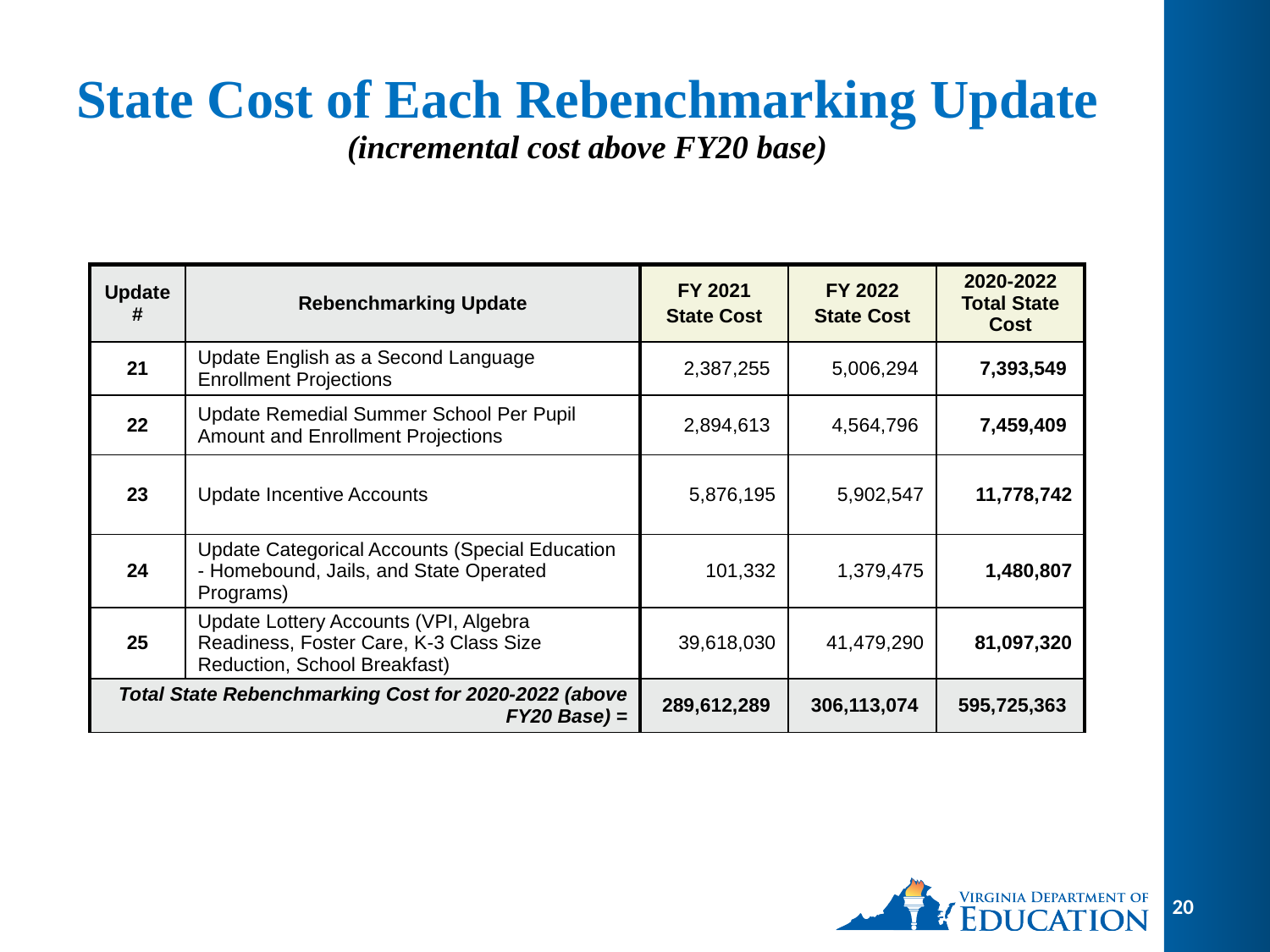

# State Cost of Each Rebenchmarking Update (incremental cost above FY20 base)
| Update # | Rebenchmarking Update | FY 2021 State Cost | FY 2022 State Cost | 2020-2022 Total State Cost |
| --- | --- | --- | --- | --- |
| 21 | Update English as a Second Language Enrollment Projections | 2,387,255 | 5,006,294 | 7,393,549 |
| 22 | Update Remedial Summer School Per Pupil Amount and Enrollment Projections | 2,894,613 | 4,564,796 | 7,459,409 |
| 23 | Update Incentive Accounts | 5,876,195 | 5,902,547 | 11,778,742 |
| 24 | Update Categorical Accounts (Special Education - Homebound, Jails, and State Operated Programs) | 101,332 | 1,379,475 | 1,480,807 |
| 25 | Update Lottery Accounts (VPI, Algebra Readiness, Foster Care, K-3 Class Size Reduction, School Breakfast) | 39,618,030 | 41,479,290 | 81,097,320 |
| Total State Rebenchmarking Cost for 2020-2022 (above FY20 Base) = |  | 289,612,289 | 306,113,074 | 595,725,363 |
20